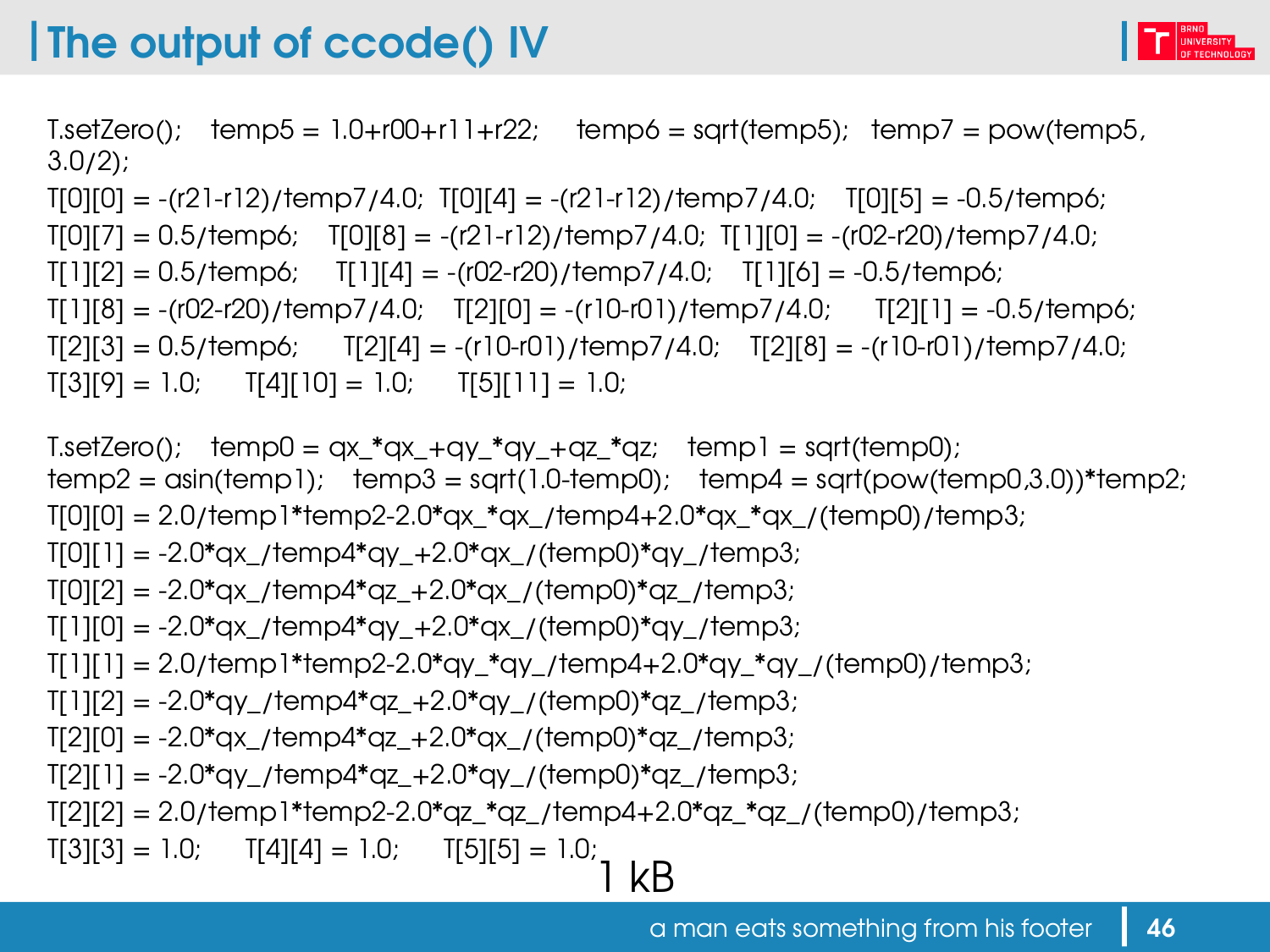

# The output of ccode() IV
T.setZero();    temp5 = 1.0+r00+r11+r22;     temp6 = sqrt(temp5);   temp7 = pow(temp5, 3.0/2);
T[0][0] = -(r21-r12)/temp7/4.0;  T[0][4] = -(r21-r12)/temp7/4.0;    T[0][5] = -0.5/temp6;
T[0][7] = 0.5/temp6;    T[0][8] = -(r21-r12)/temp7/4.0;  T[1][0] = -(r02-r20)/temp7/4.0;
T[1][2] = 0.5/temp6;     T[1][4] = -(r02-r20)/temp7/4.0;    T[1][6] = -0.5/temp6;
T[1][8] = -(r02-r20)/temp7/4.0;    T[2][0] = -(r10-r01)/temp7/4.0;      T[2][1] = -0.5/temp6;
T[2][3] = 0.5/temp6;      T[2][4] = -(r10-r01)/temp7/4.0;    T[2][8] = -(r10-r01)/temp7/4.0;
T[3][9] = 1.0;      T[4][10] = 1.0;      T[5][11] = 1.0;

T.setZero();    temp0 = qx_*qx_+qy_*qy_+qz_*qz;    temp1 = sqrt(temp0);
temp2 = asin(temp1);    temp3 = sqrt(1.0-temp0);    temp4 = sqrt(pow(temp0,3.0))*temp2;
T[0][0] = 2.0/temp1*temp2-2.0*qx_*qx_/temp4+2.0*qx_*qx_/(temp0)/temp3;
T[0][1] = -2.0*qx_/temp4*qy_+2.0*qx_/(temp0)*qy_/temp3;
T[0][2] = -2.0*qx_/temp4*qz_+2.0*qx_/(temp0)*qz_/temp3;
T[1][0] = -2.0*qx_/temp4*qy_+2.0*qx_/(temp0)*qy_/temp3;
T[1][1] = 2.0/temp1*temp2-2.0*qy_*qy_/temp4+2.0*qy_*qy_/(temp0)/temp3;
T[1][2] = -2.0*qy_/temp4*qz_+2.0*qy_/(temp0)*qz_/temp3;
T[2][0] = -2.0*qx_/temp4*qz_+2.0*qx_/(temp0)*qz_/temp3;
T[2][1] = -2.0*qy_/temp4*qz_+2.0*qy_/(temp0)*qz_/temp3;
T[2][2] = 2.0/temp1*temp2-2.0*qz_*qz_/temp4+2.0*qz_*qz_/(temp0)/temp3;
T[3][3] = 1.0;      T[4][4] = 1.0;      T[5][5] = 1.0;
1 kB
a man eats something from his footer
46